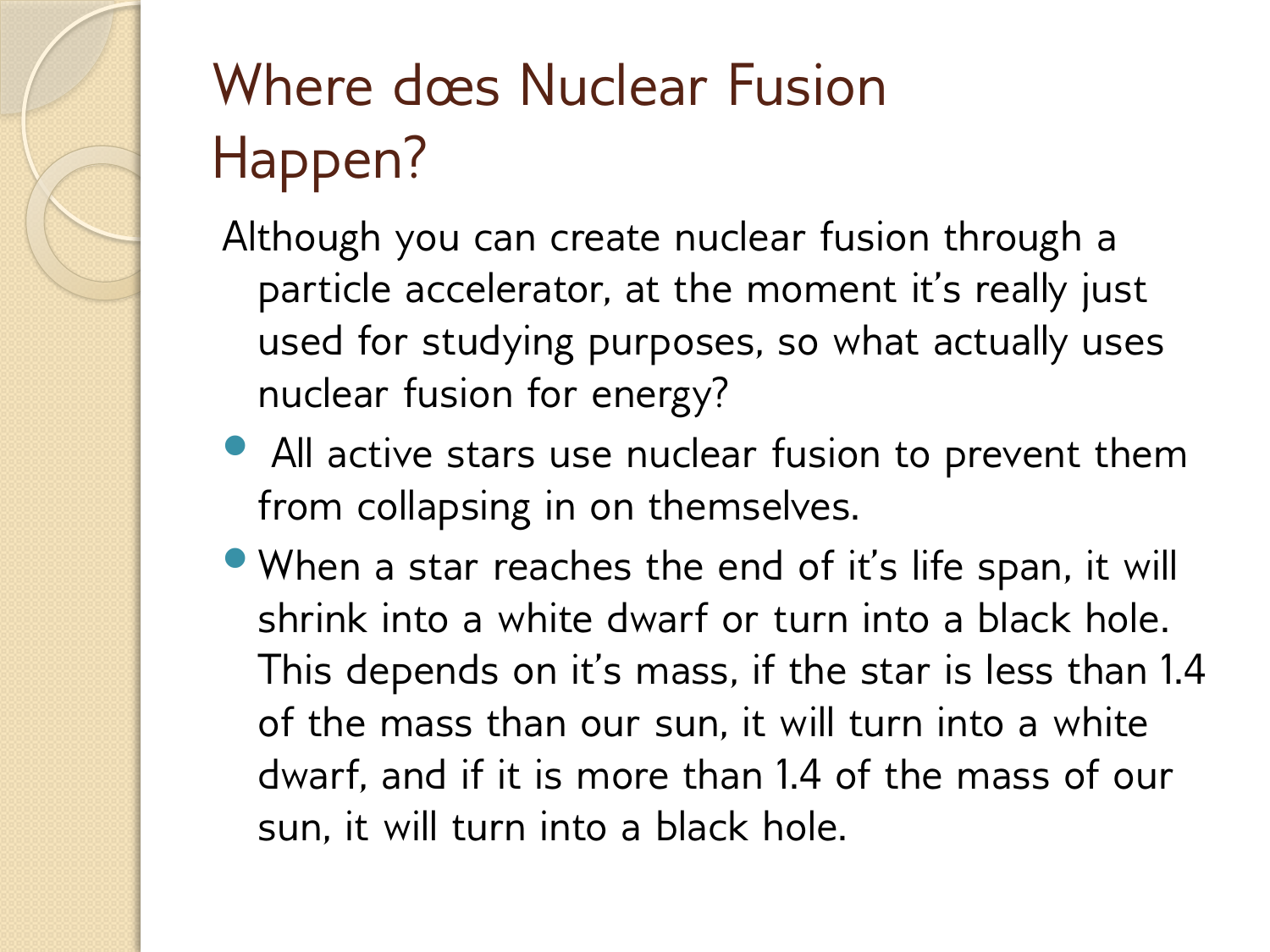

# Where does Nuclear Fusion Happen?
Although you can create nuclear fusion through a particle accelerator, at the moment it’s really just used for studying purposes, so what actually uses nuclear fusion for energy?
 All active stars use nuclear fusion to prevent them from collapsing in on themselves.
When a star reaches the end of it’s life span, it will shrink into a white dwarf or turn into a black hole.  This depends on it’s mass, if the star is less than 1.4 of the mass than our sun, it will turn into a white dwarf, and if it is more than 1.4 of the mass of our sun, it will turn into a black hole.